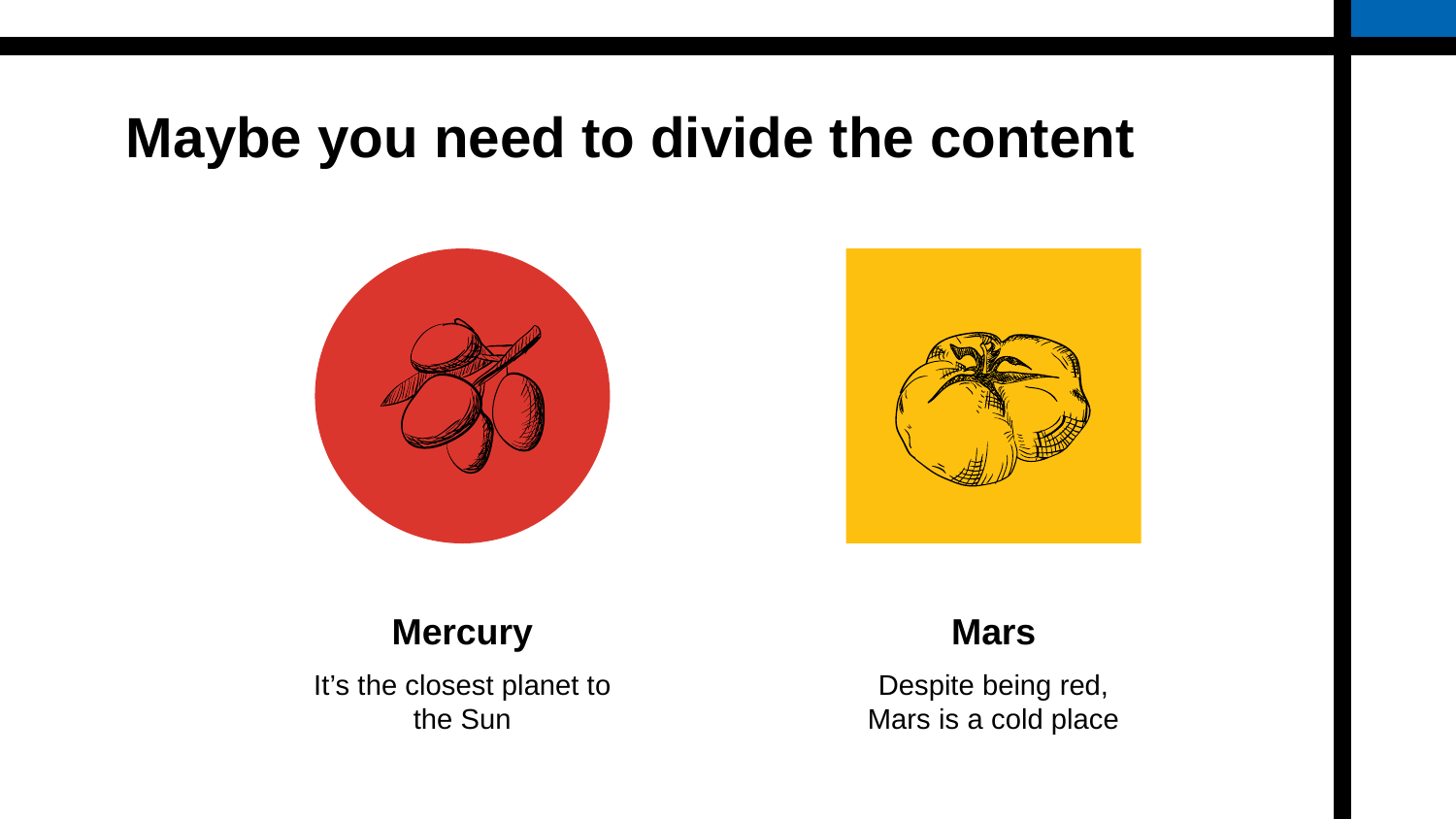

# Maybe you need to divide the content

Mars
Mercury
It’s the closest planet to the Sun

Despite being red, Mars is a cold place